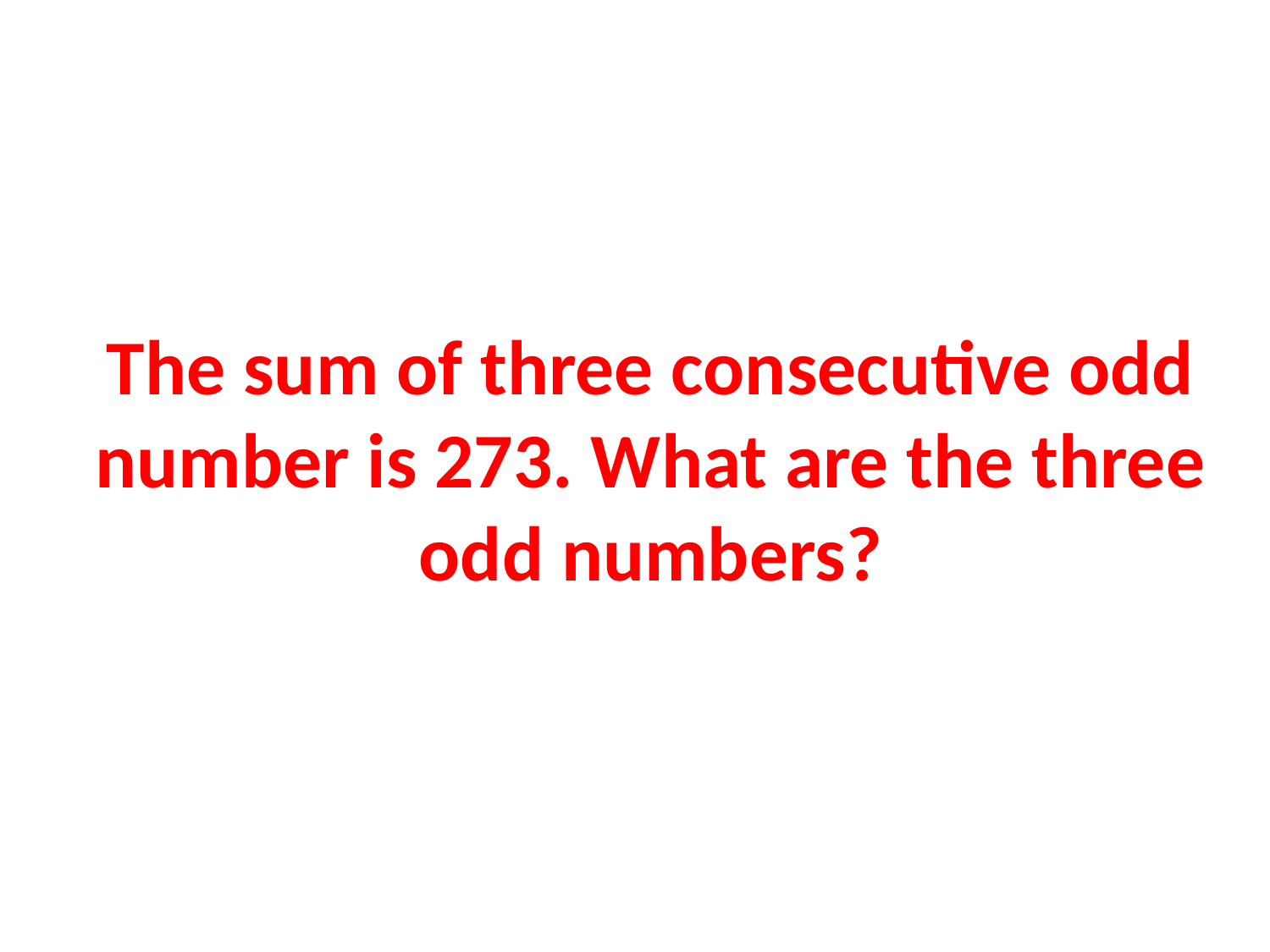

# The sum of three consecutive odd number is 273. What are the three odd numbers?